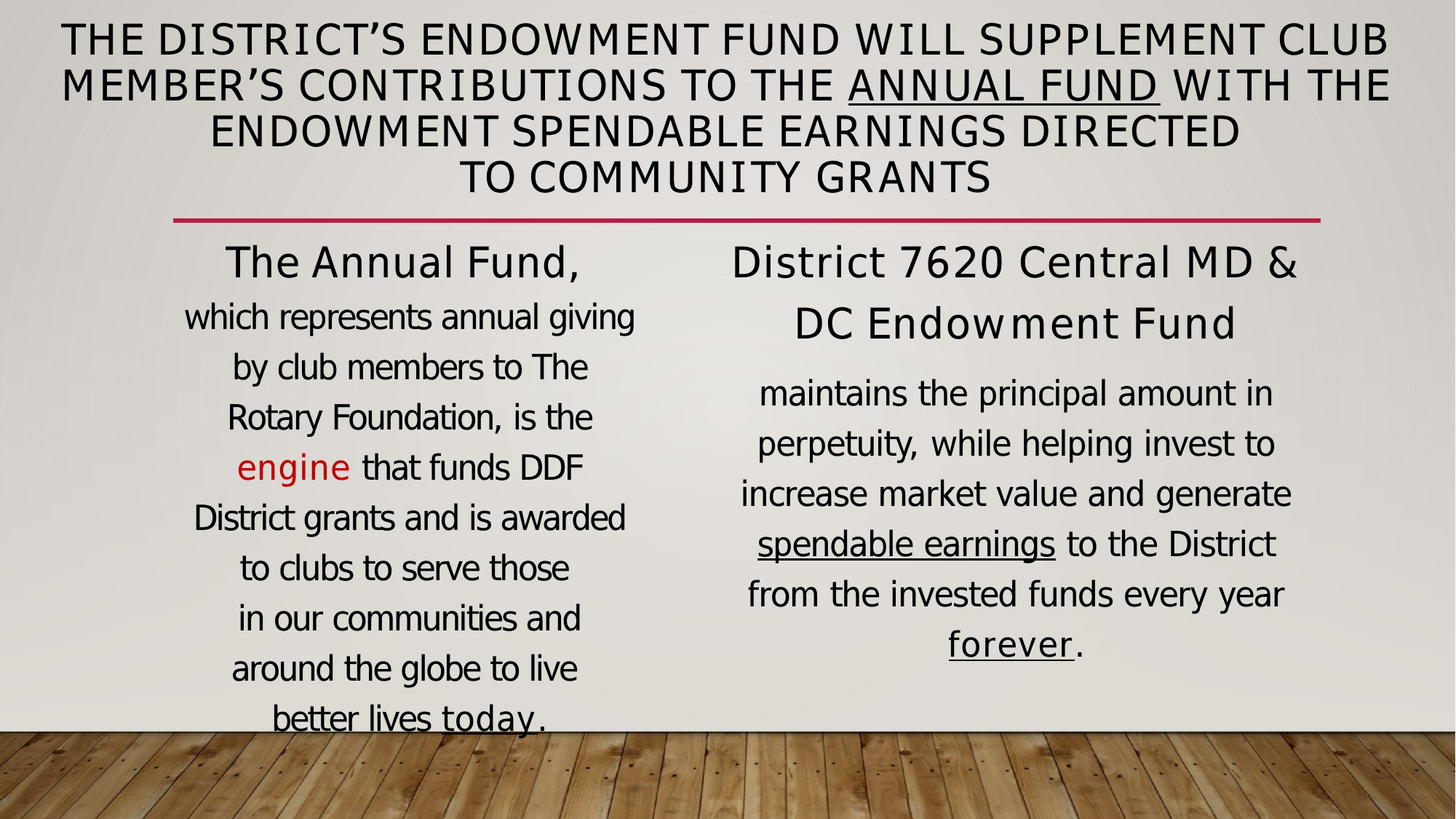

# the district’s endowment fund will supplement club member’s contributions to the annual fund with the endowment Spendable earnings directed to community grants
The Annual Fund,
which represents annual giving by club members to The Rotary Foundation, is the engine that funds DDF District grants and is awarded to clubs to serve those
in our communities and around the globe to live
better lives today.
District 7620 Central MD & DC Endowment Fund
maintains the principal amount in perpetuity, while helping invest to increase market value and generate spendable earnings to the District from the invested funds every year forever.